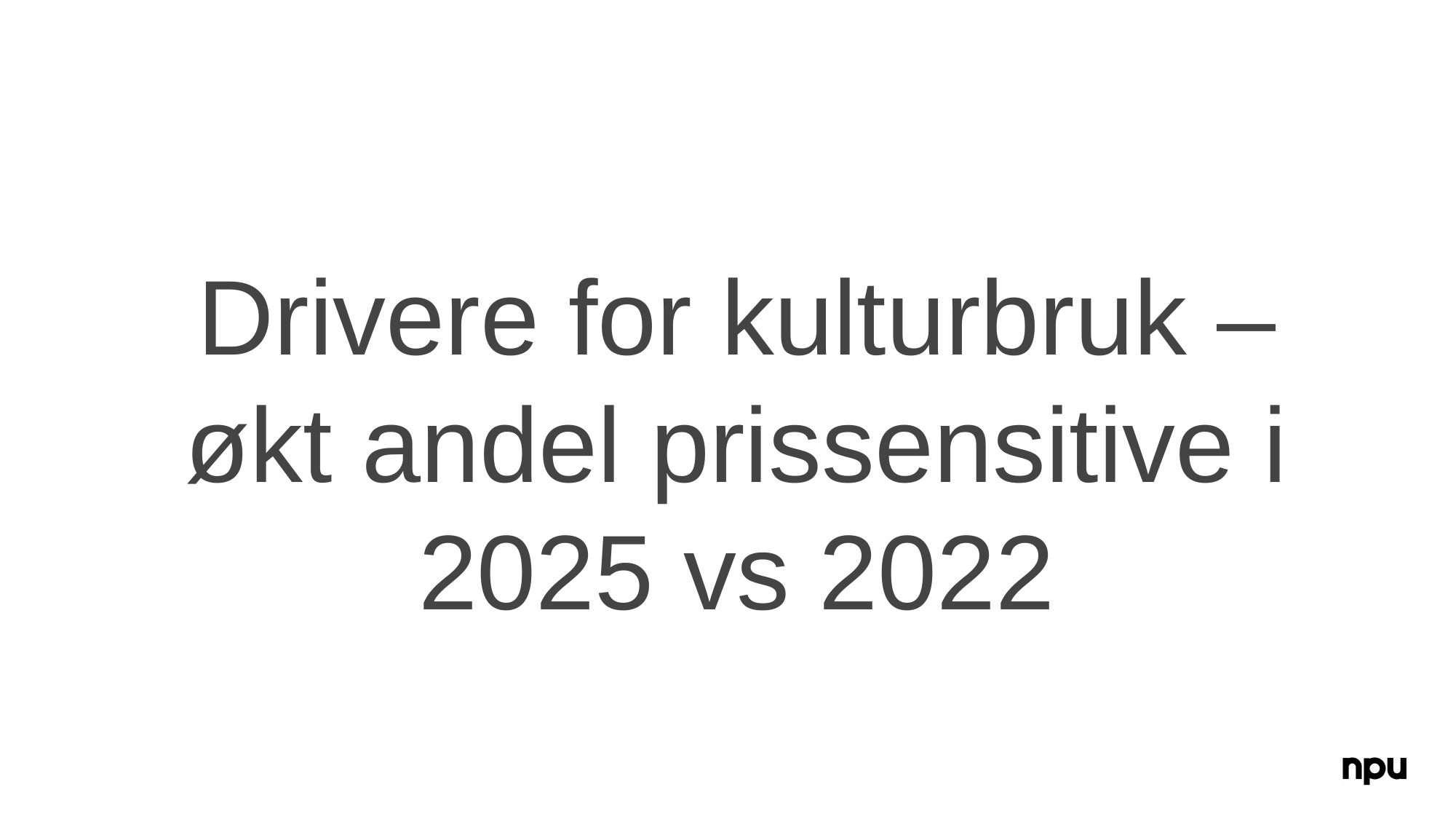

Drivere for kulturbruk – økt andel prissensitive i 2025 vs 2022